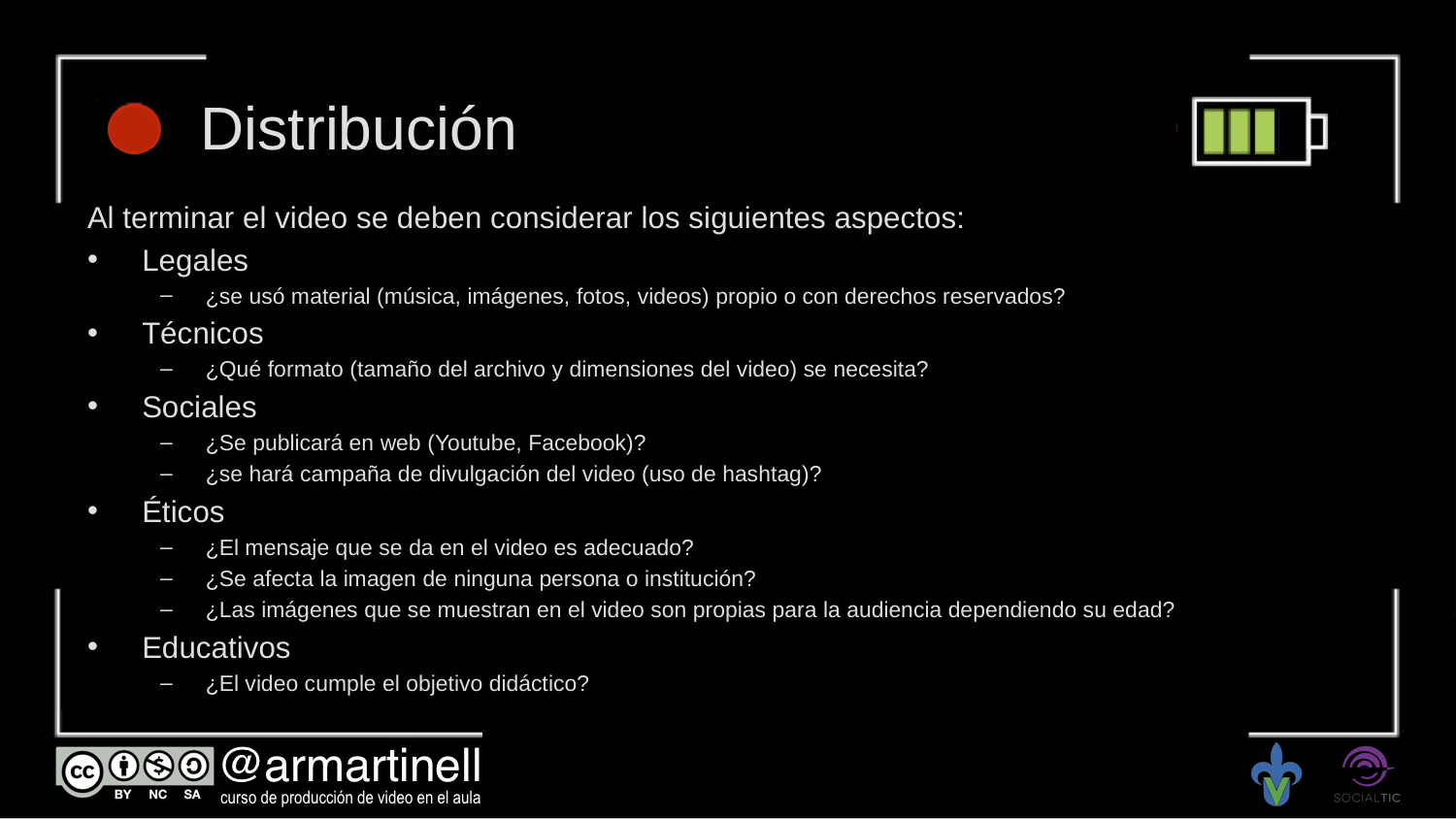

# Distribución
Al terminar el video se deben considerar los siguientes aspectos:
Legales
¿se usó material (música, imágenes, fotos, videos) propio o con derechos reservados?
Técnicos
¿Qué formato (tamaño del archivo y dimensiones del video) se necesita?
Sociales
¿Se publicará en web (Youtube, Facebook)?
¿se hará campaña de divulgación del video (uso de hashtag)?
Éticos
¿El mensaje que se da en el video es adecuado?
¿Se afecta la imagen de ninguna persona o institución?
¿Las imágenes que se muestran en el video son propias para la audiencia dependiendo su edad?
Educativos
¿El video cumple el objetivo didáctico?